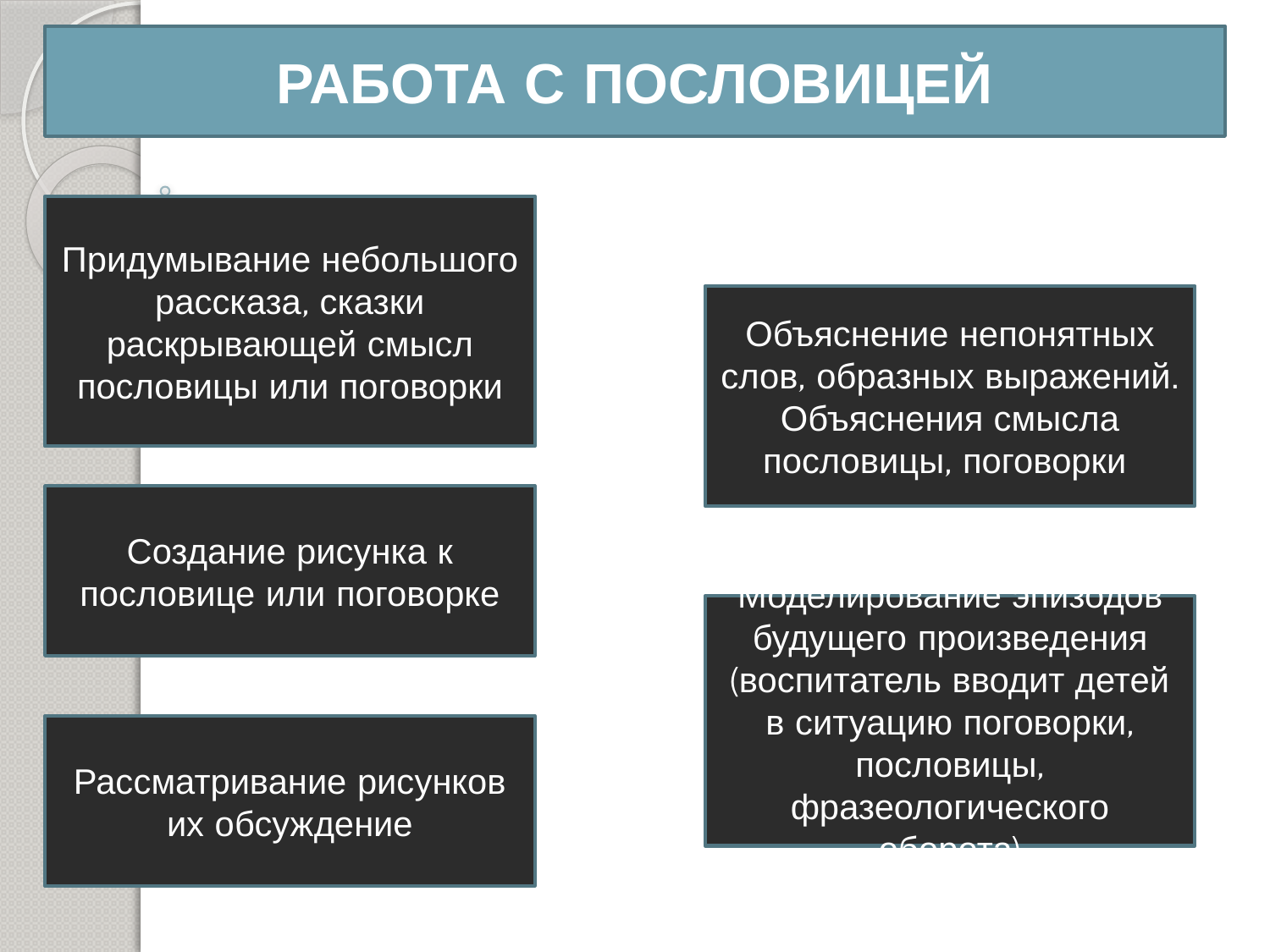

РАБОТА С ПОСЛОВИЦЕЙ
Придумывание небольшого рассказа, сказки раскрывающей смысл пословицы или поговорки
Объяснение непонятных слов, образных выражений. Объяснения смысла пословицы, поговорки
Создание рисунка к пословице или поговорке
Моделирование эпизодов будущего произведения (воспитатель вводит детей в ситуацию поговорки, пословицы, фразеологического оборота)
Рассматривание рисунков их обсуждение